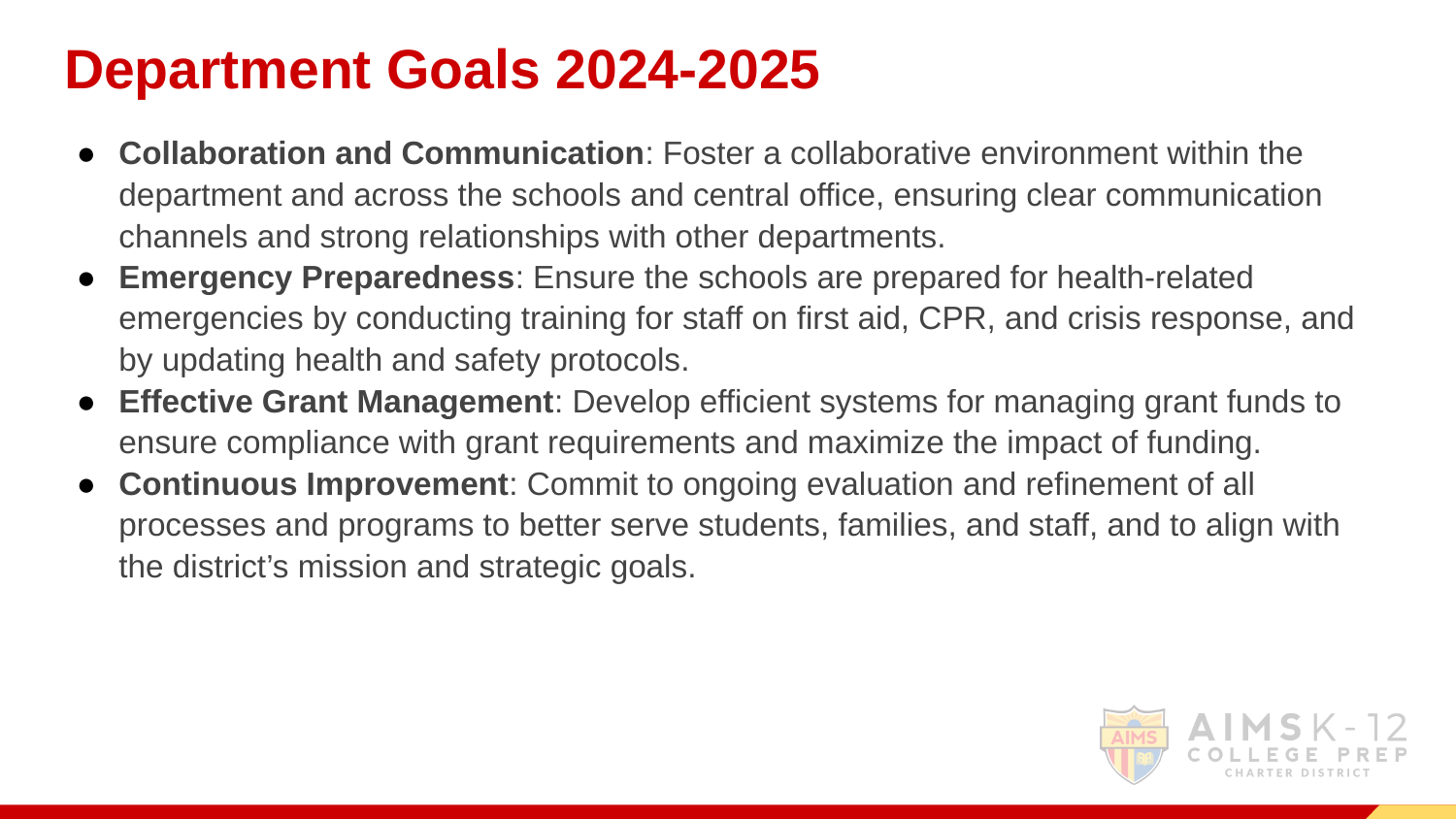

# Department Goals 2024-2025
Collaboration and Communication: Foster a collaborative environment within the department and across the schools and central office, ensuring clear communication channels and strong relationships with other departments.
Emergency Preparedness: Ensure the schools are prepared for health-related emergencies by conducting training for staff on first aid, CPR, and crisis response, and by updating health and safety protocols.
Effective Grant Management: Develop efficient systems for managing grant funds to ensure compliance with grant requirements and maximize the impact of funding.
Continuous Improvement: Commit to ongoing evaluation and refinement of all processes and programs to better serve students, families, and staff, and to align with the district’s mission and strategic goals.